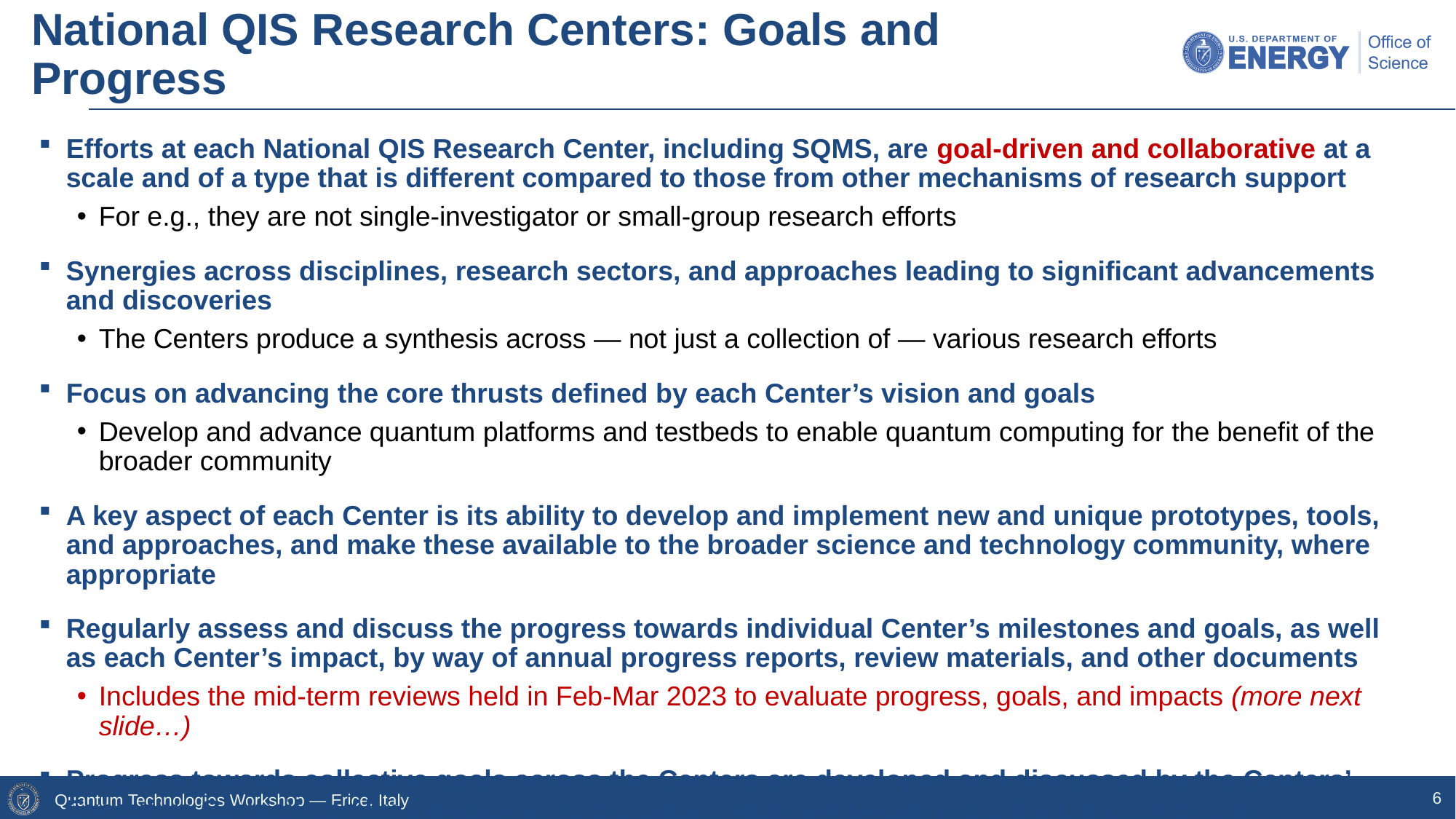

# National QIS Research Centers: Goals and Progress
Efforts at each National QIS Research Center, including SQMS, are goal-driven and collaborative at a scale and of a type that is different compared to those from other mechanisms of research support
For e.g., they are not single-investigator or small-group research efforts

Synergies across disciplines, research sectors, and approaches leading to significant advancements and discoveries
The Centers produce a synthesis across — not just a collection of — various research efforts

Focus on advancing the core thrusts defined by each Center’s vision and goals
Develop and advance quantum platforms and testbeds to enable quantum computing for the benefit of the broader community

A key aspect of each Center is its ability to develop and implement new and unique prototypes, tools, and approaches, and make these available to the broader science and technology community, where appropriate

Regularly assess and discuss the progress towards individual Center’s milestones and goals, as well as each Center’s impact, by way of annual progress reports, review materials, and other documents
Includes the mid-term reviews held in Feb-Mar 2023 to evaluate progress, goals, and impacts (more next slide…)

Progress towards collective goals across the Centers are developed and discussed by the Centers’ Executive Council and by a dedicated QIS Centers’ Working Group in DOE’s Office of Science
6
Quantum Technologies Workshop ― Erice, Italy